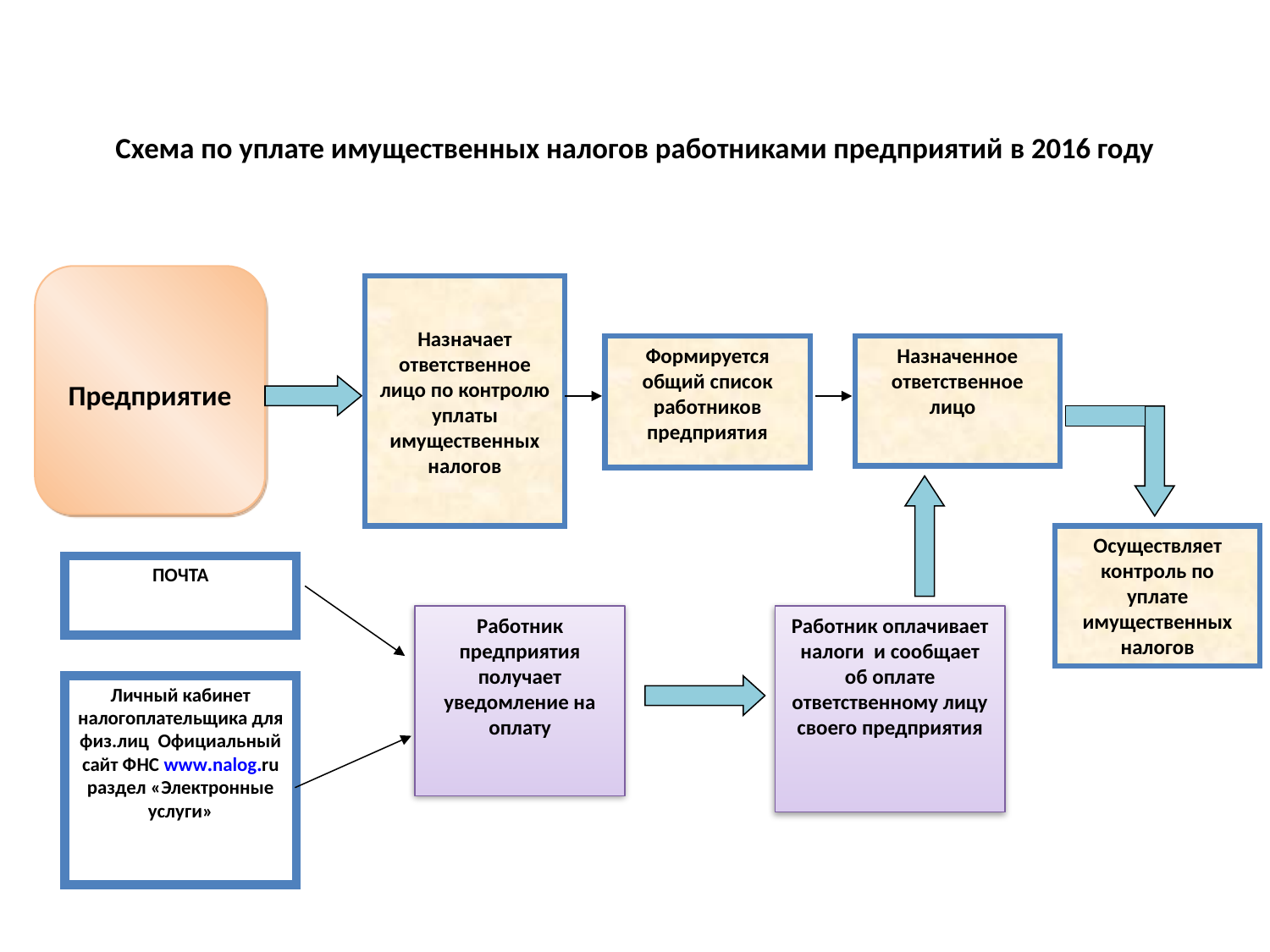

# Схема по уплате имущественных налогов работниками предприятий в 2016 году

Предприятие

Назначает ответственное лицо по контролю уплаты имущественных налогов
Формируется общий список работников предприятия
Назначенное ответственное лицо

Осуществляет контроль по уплате имущественных налогов
ПОЧТА

Работник предприятия получает уведомление на оплату
Работник оплачивает налоги  и сообщает об оплате ответственному лицу своего предприятия

Личный кабинет налогоплательщика для физ.лиц  Официальный сайт ФНС www.nalog.ru раздел «Электронные услуги»